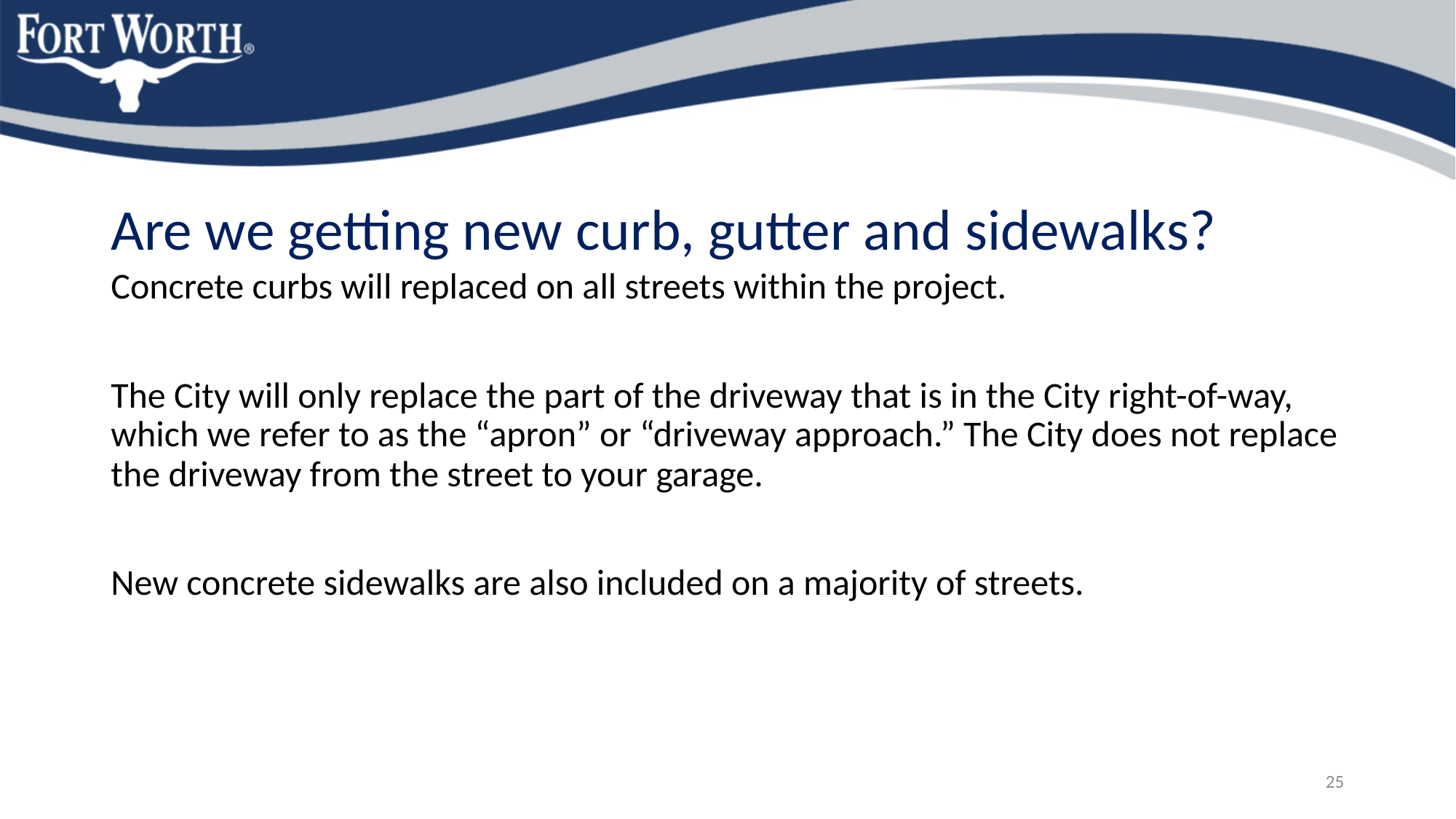

# Are we getting new curb, gutter and sidewalks?
Concrete curbs will replaced on all streets within the project.

The City will only replace the part of the driveway that is in the City right-of-way, which we refer to as the “apron” or “driveway approach.” The City does not replace the driveway from the street to your garage.

New concrete sidewalks are also included on a majority of streets.

25